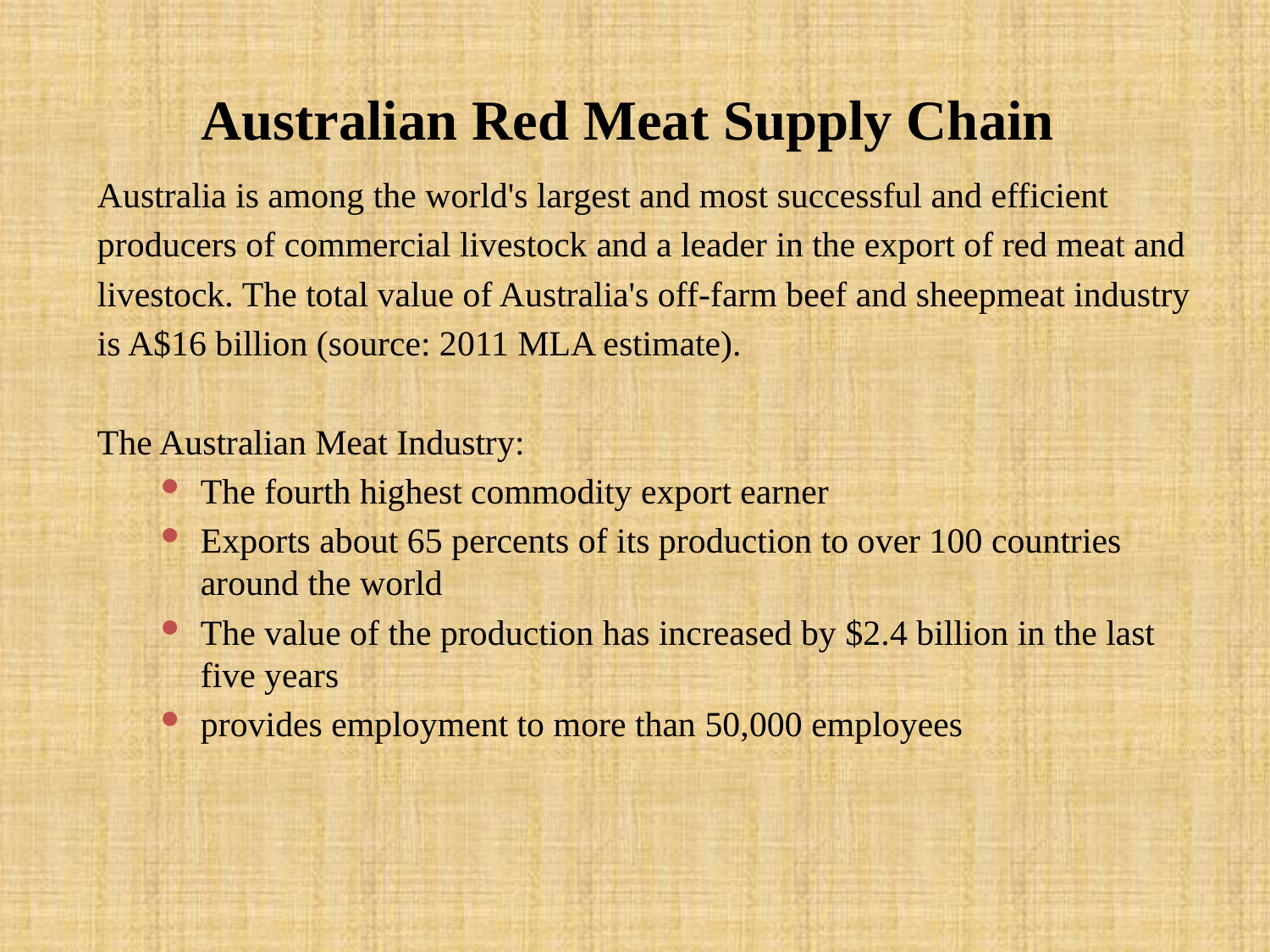

# Australian Red Meat Supply Chain
Australia is among the world's largest and most successful and efficient
producers of commercial livestock and a leader in the export of red meat and
livestock. The total value of Australia's off-farm beef and sheepmeat industry
is A$16 billion (source: 2011 MLA estimate).

The Australian Meat Industry:
The fourth highest commodity export earner
Exports about 65 percents of its production to over 100 countries around the world
The value of the production has increased by $2.4 billion in the last five years
provides employment to more than 50,000 employees